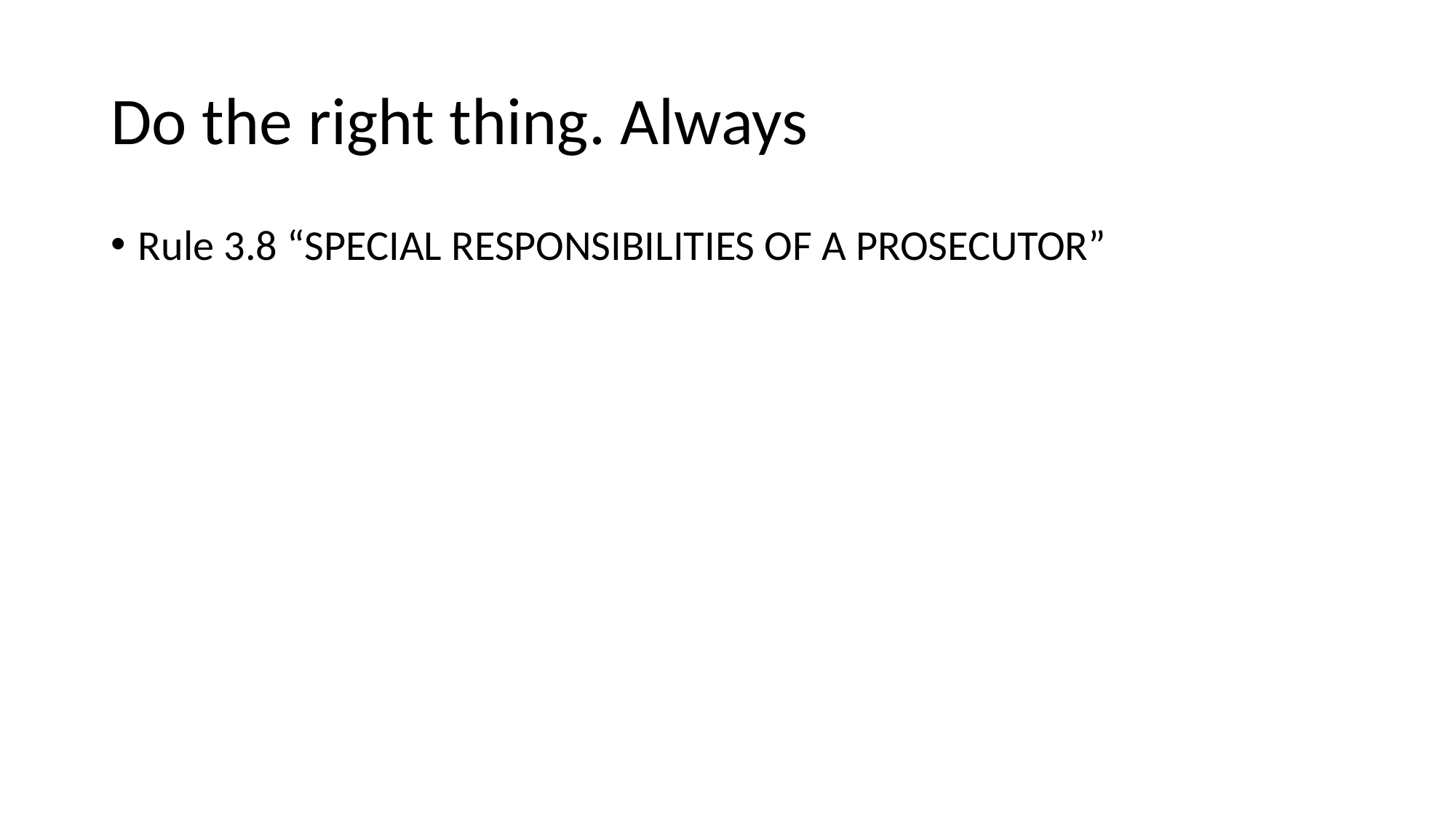

# Do the right thing. Always
Rule 3.8 “SPECIAL RESPONSIBILITIES OF A PROSECUTOR”